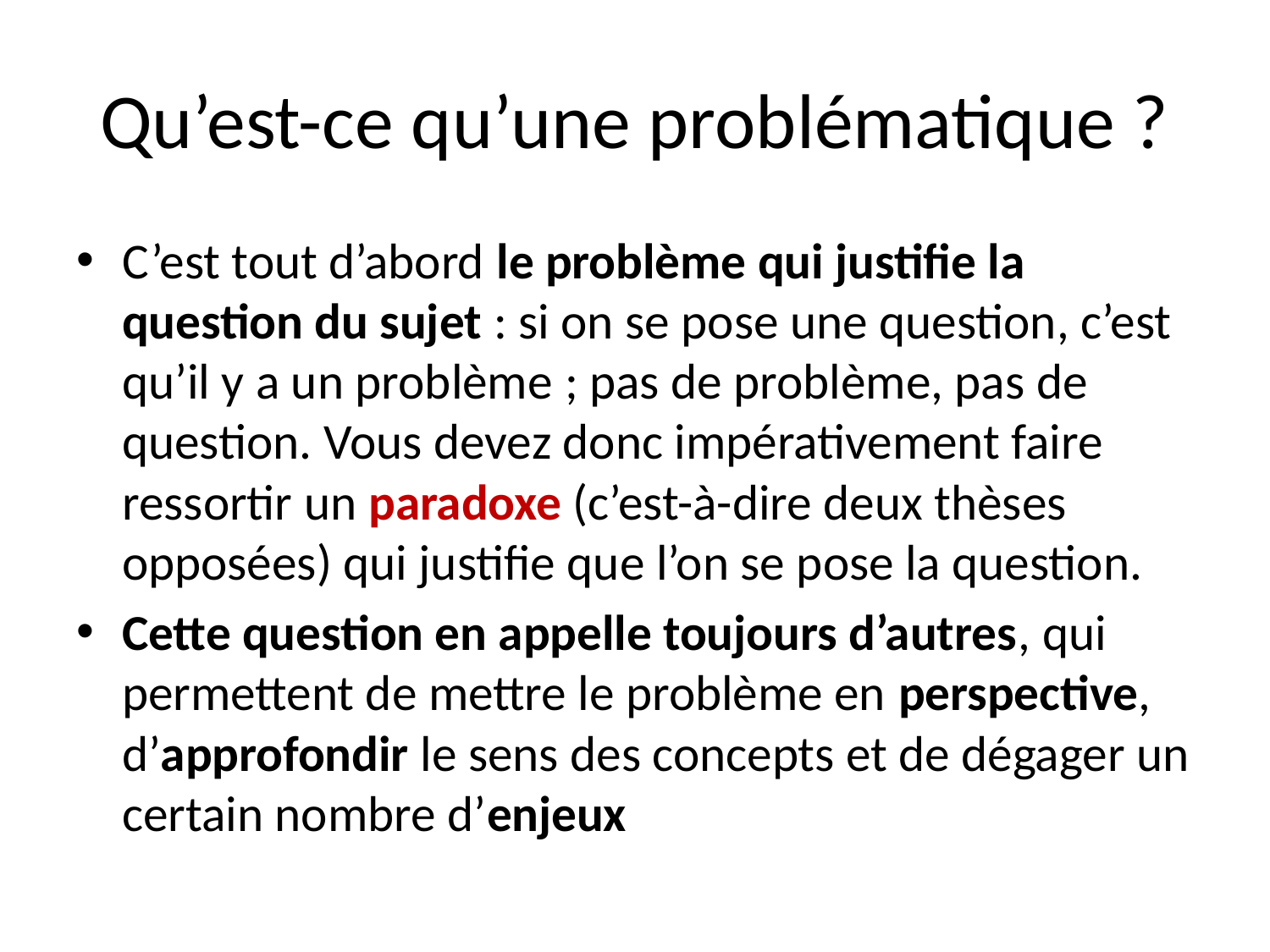

# Qu’est-ce qu’une problématique ?
C’est tout d’abord le problème qui justifie la question du sujet : si on se pose une question, c’est qu’il y a un problème ; pas de problème, pas de question. Vous devez donc impérativement faire ressortir un paradoxe (c’est-à-dire deux thèses opposées) qui justifie que l’on se pose la question.
Cette question en appelle toujours d’autres, qui permettent de mettre le problème en perspective, d’approfondir le sens des concepts et de dégager un certain nombre d’enjeux